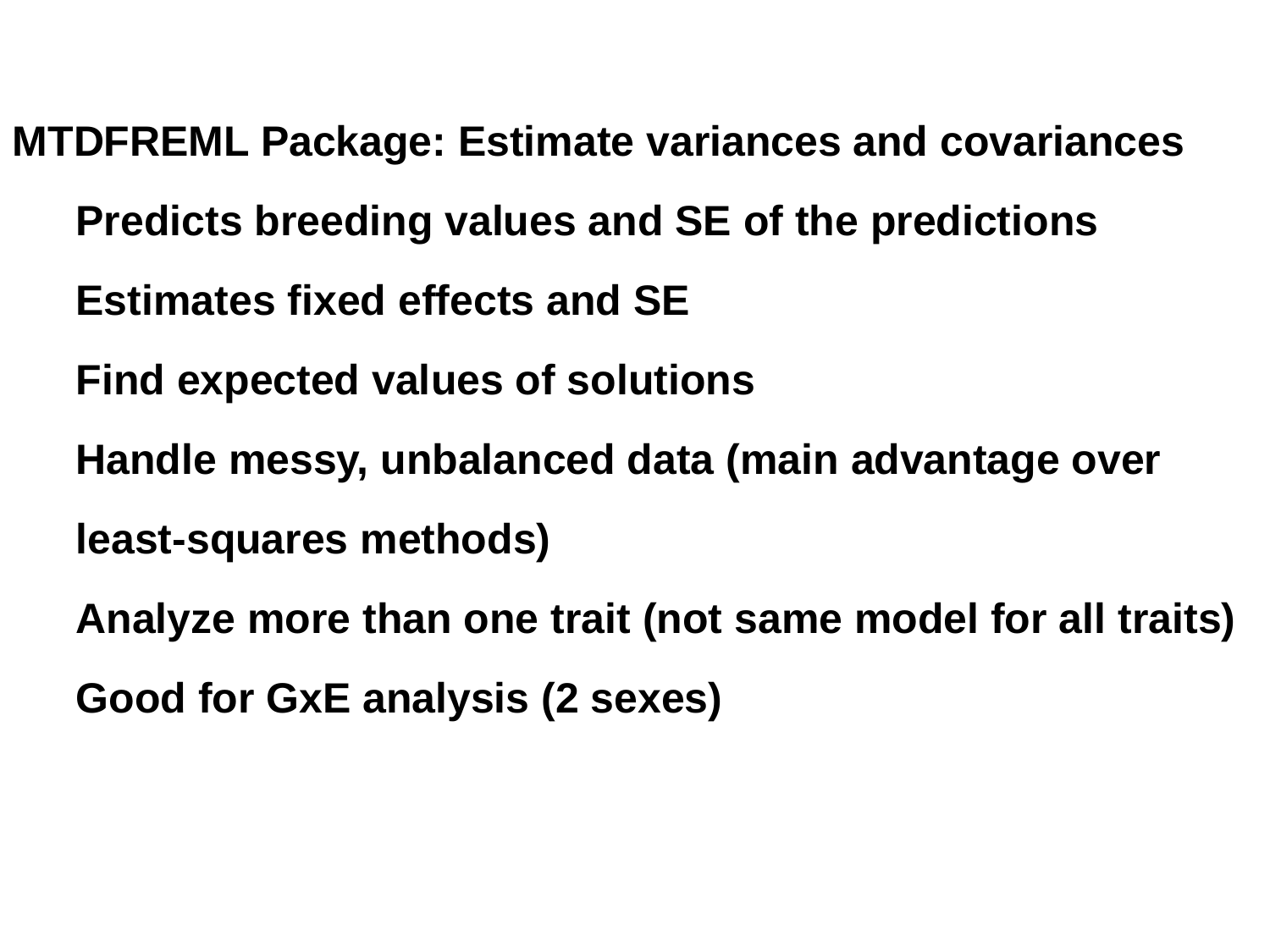

MTDFREML Package: Estimate variances and covariances
	Predicts breeding values and SE of the predictions
	Estimates fixed effects and SE
	Find expected values of solutions
	Handle messy, unbalanced data (main advantage over
	least-squares methods)
	Analyze more than one trait (not same model for all traits)
	Good for GxE analysis (2 sexes)